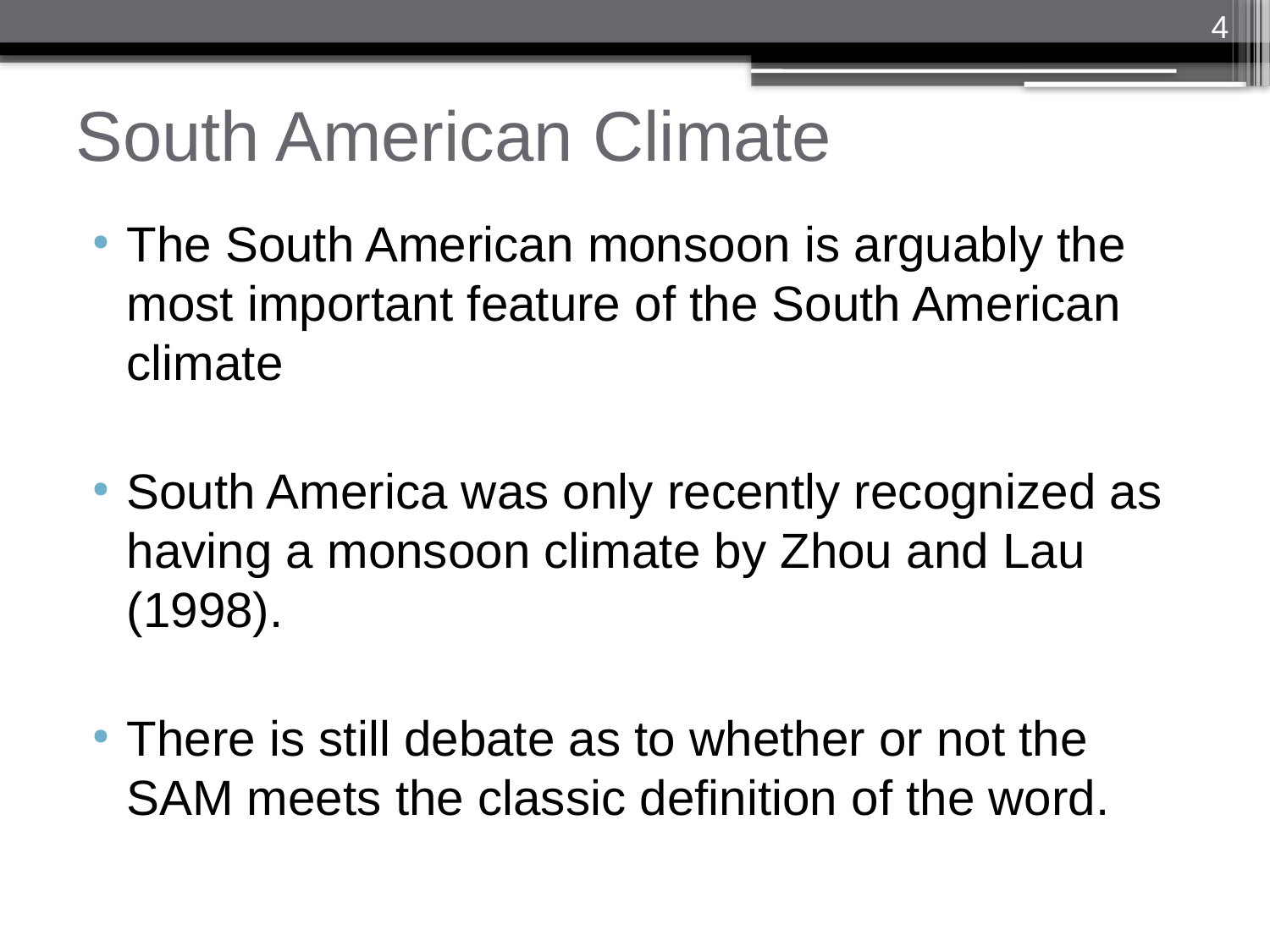

4
# South American Climate
The South American monsoon is arguably the most important feature of the South American climate

South America was only recently recognized as having a monsoon climate by Zhou and Lau (1998).

There is still debate as to whether or not the SAM meets the classic definition of the word.